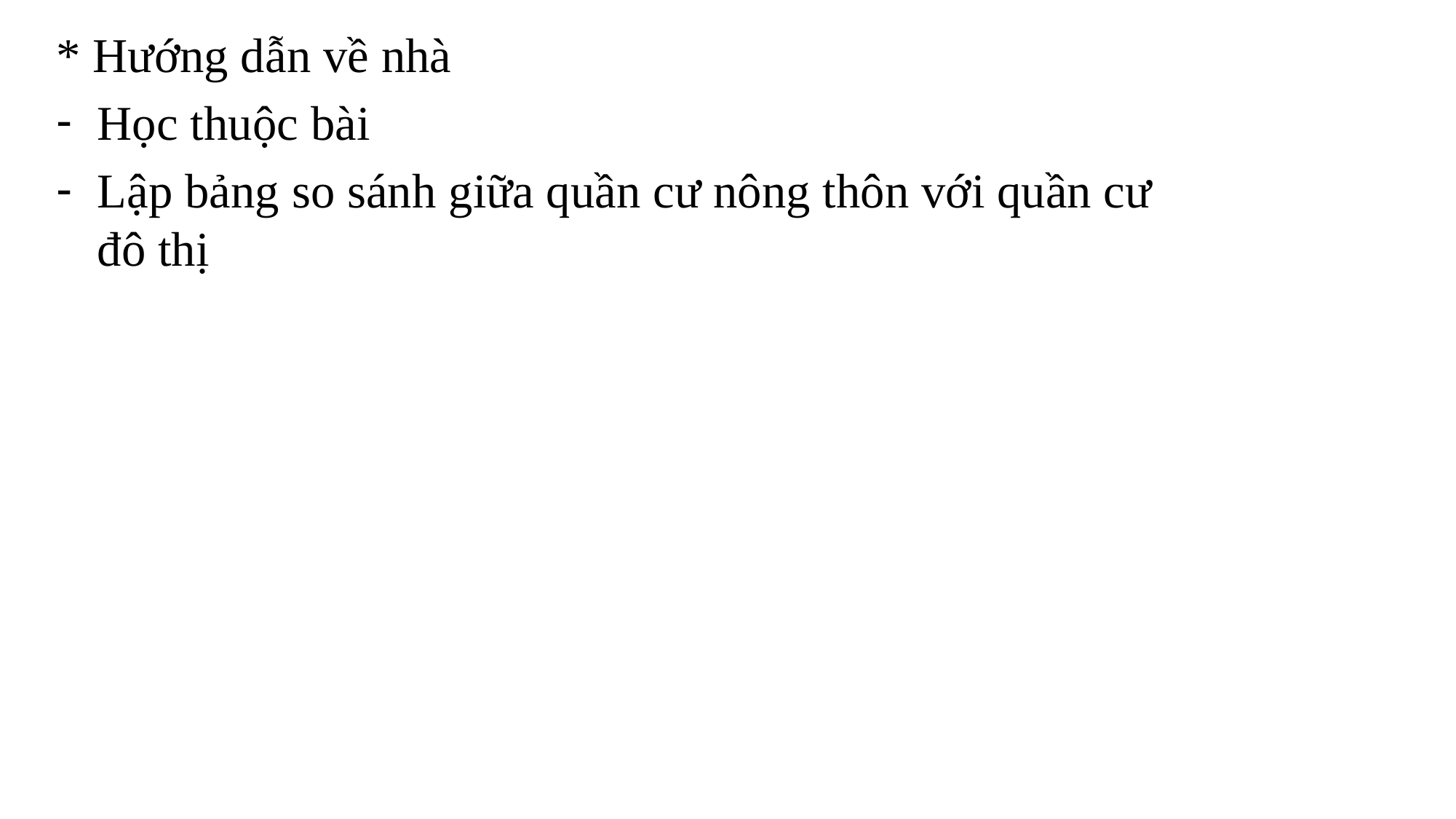

* Hướng dẫn về nhà
Học thuộc bài
Lập bảng so sánh giữa quần cư nông thôn với quần cư đô thị